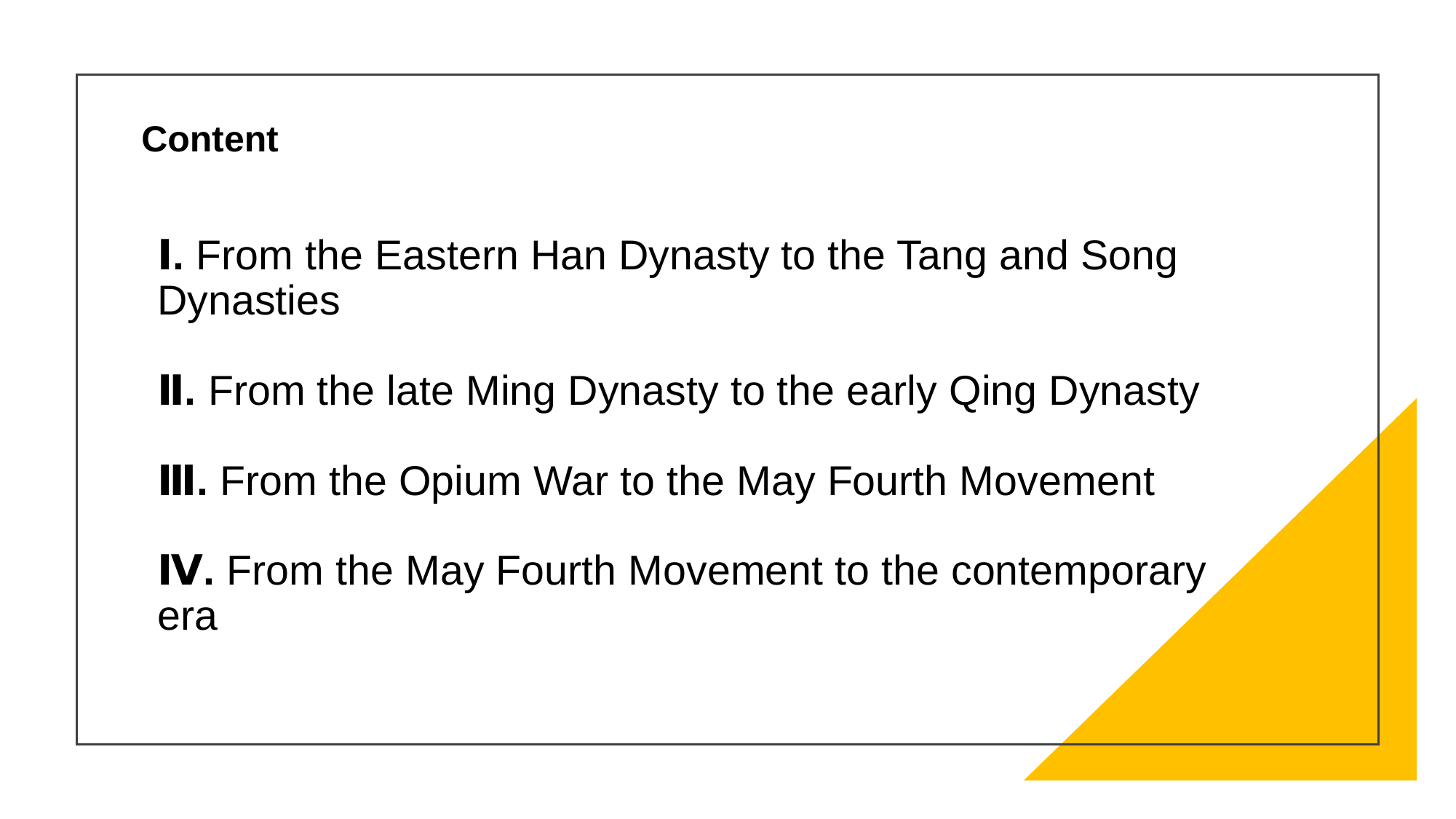

Content
# Ⅰ. From the Eastern Han Dynasty to the Tang and Song Dynasties Ⅱ. From the late Ming Dynasty to the early Qing Dynasty Ⅲ. From the Opium War to the May Fourth Movement Ⅳ. From the May Fourth Movement to the contemporary era